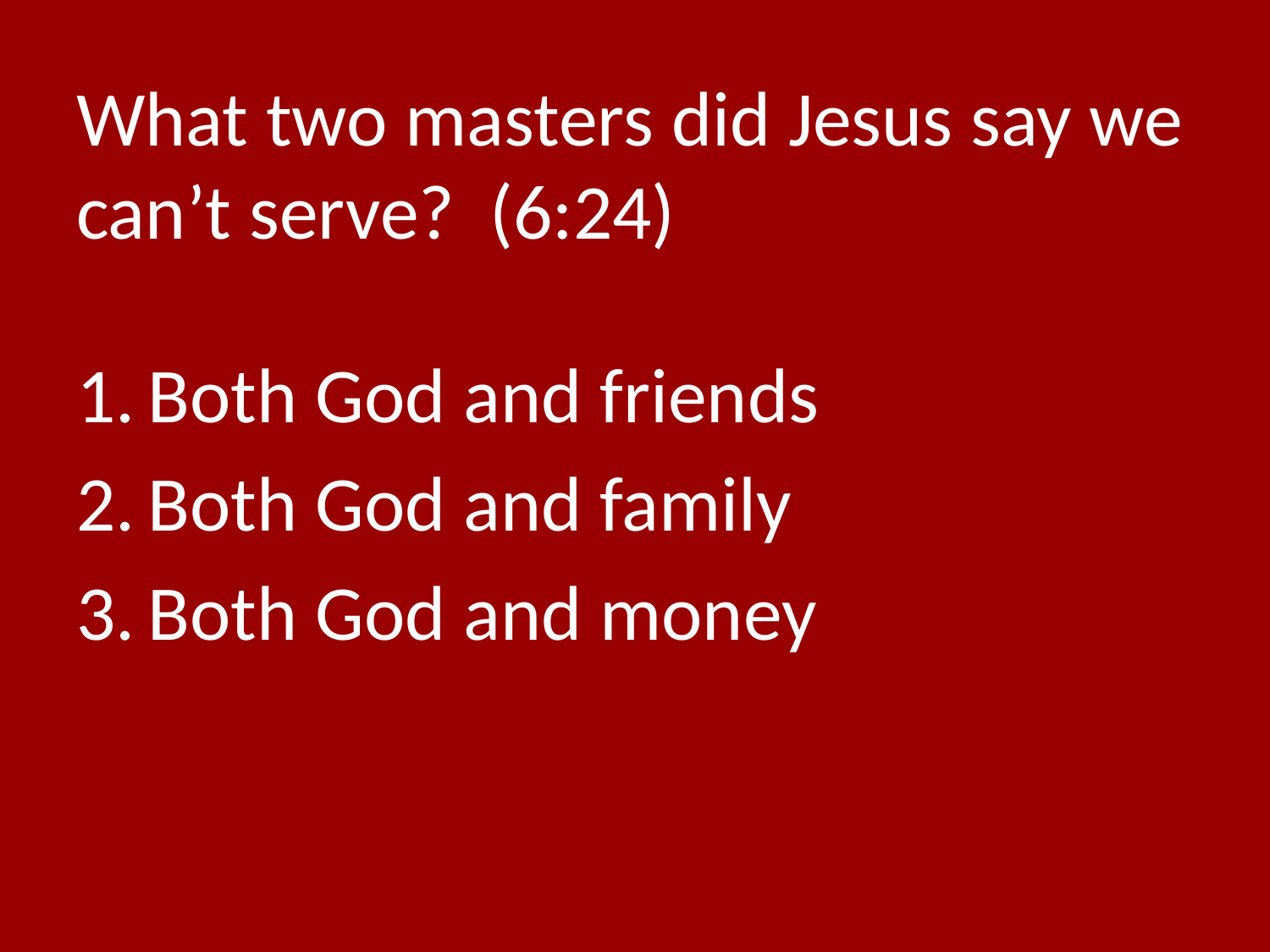

# What two masters did Jesus say we can’t serve?  (6:24)
Both God and friends
Both God and family
Both God and money